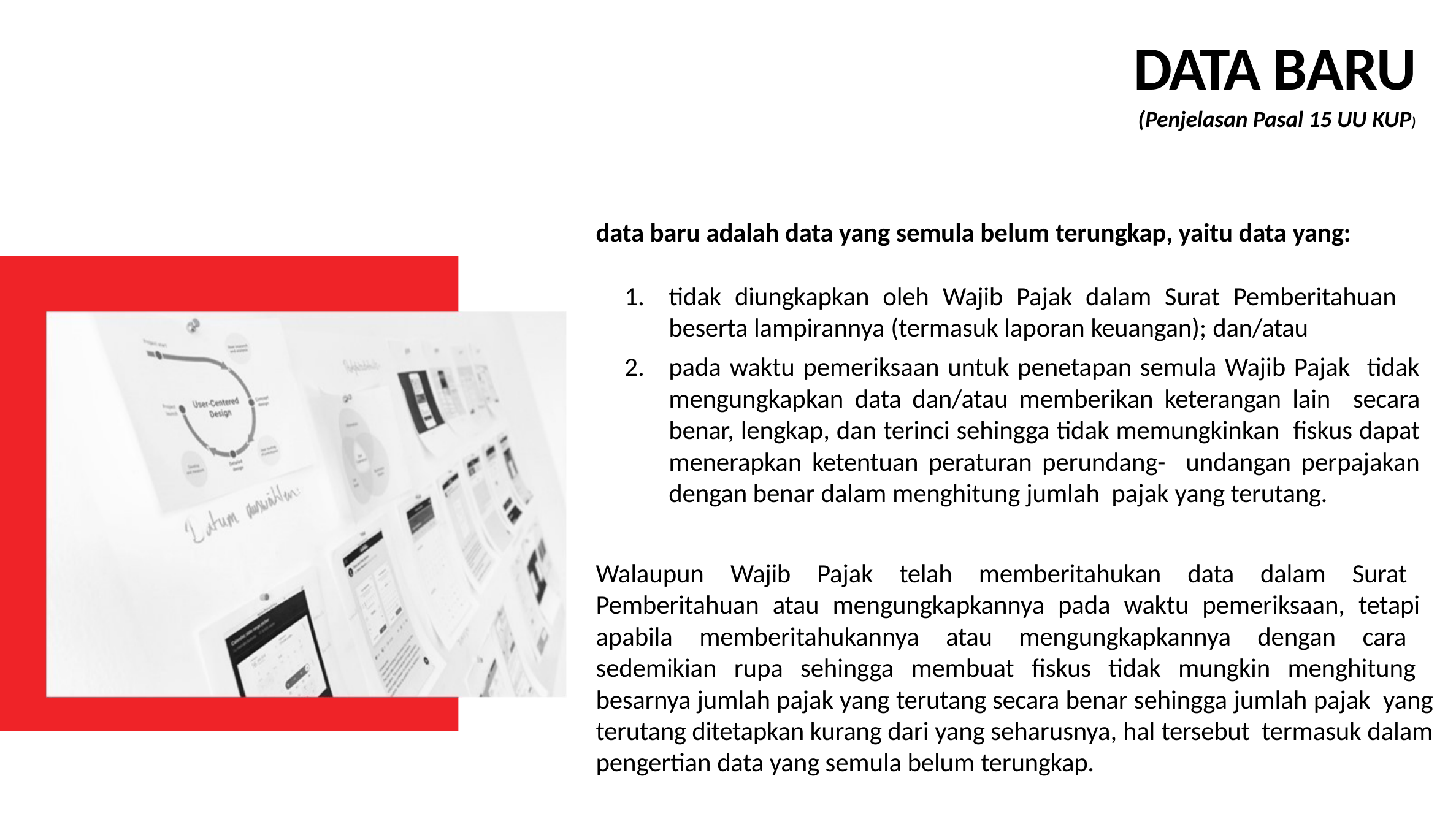

DATA BARU
(Penjelasan Pasal 15 UU KUP)

data baru adalah data yang semula belum terungkap, yaitu data yang:

tidak diungkapkan oleh Wajib Pajak dalam Surat Pemberitahuan  beserta lampirannya (termasuk laporan keuangan); dan/atau
pada waktu pemeriksaan untuk penetapan semula Wajib Pajak  tidak mengungkapkan data dan/atau memberikan keterangan lain  secara benar, lengkap, dan terinci sehingga tidak memungkinkan  fiskus dapat menerapkan ketentuan peraturan perundang-  undangan perpajakan dengan benar dalam menghitung jumlah  pajak yang terutang.

Walaupun Wajib Pajak telah memberitahukan data dalam Surat  Pemberitahuan atau mengungkapkannya pada waktu pemeriksaan, tetapi  apabila memberitahukannya atau mengungkapkannya dengan cara  sedemikian rupa sehingga membuat fiskus tidak mungkin menghitung  besarnya jumlah pajak yang terutang secara benar sehingga jumlah pajak  yang terutang ditetapkan kurang dari yang seharusnya, hal tersebut  termasuk dalam pengertian data yang semula belum terungkap.